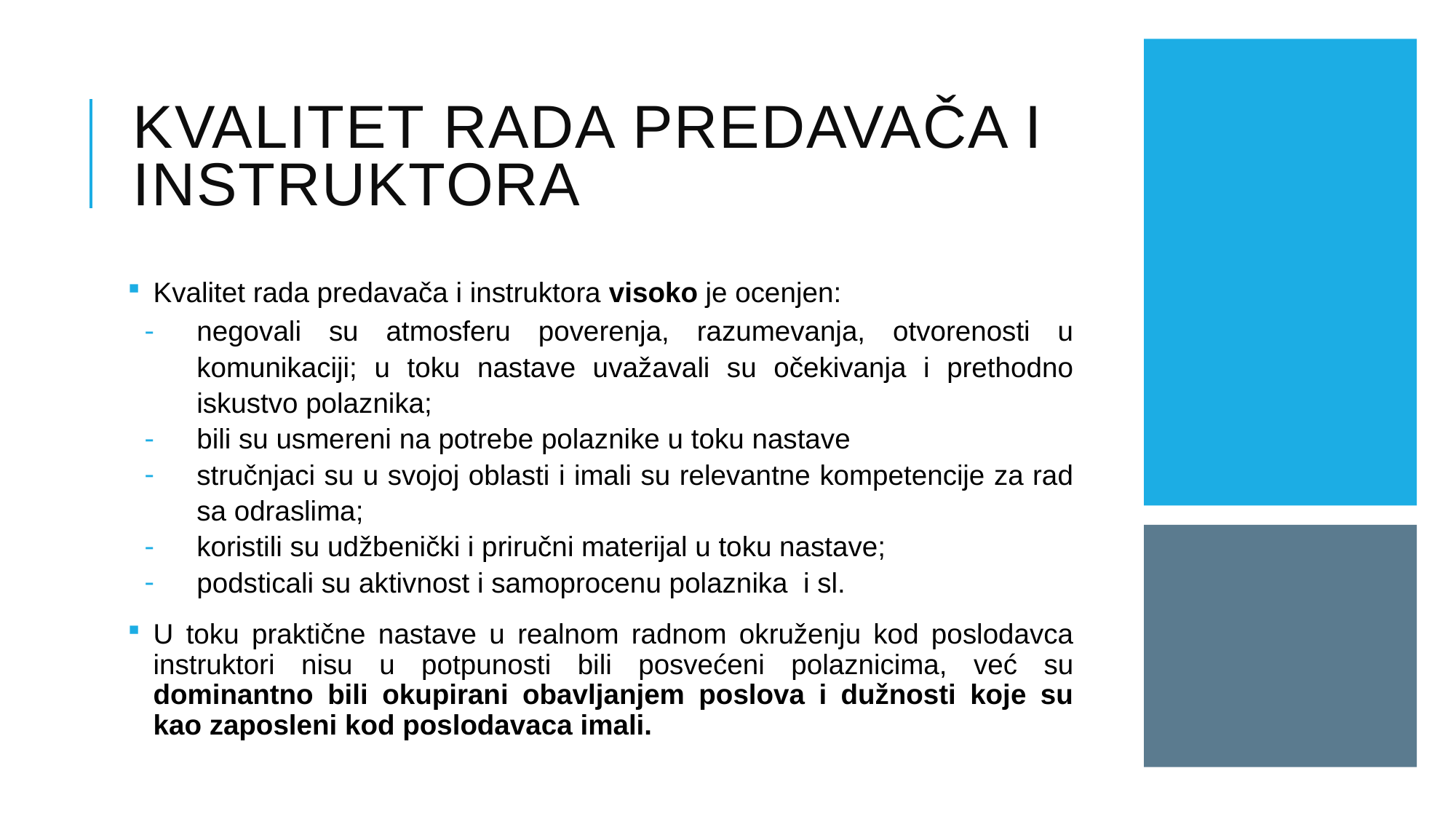

# Kvalitet rada predavača i instruktora
Kvalitet rada predavača i instruktora visoko je ocenjen:
negovali su atmosferu poverenja, razumevanja, otvorenosti u komunikaciji; u toku nastave uvažavali su očekivanja i prethodno iskustvo polaznika;
bili su usmereni na potrebe polaznike u toku nastave
stručnjaci su u svojoj oblasti i imali su relevantne kompetencije za rad sa odraslima;
koristili su udžbenički i priručni materijal u toku nastave;
podsticali su aktivnost i samoprocenu polaznika  i sl.
U toku praktične nastave u realnom radnom okruženju kod poslodavca instruktori nisu u potpunosti bili posvećeni polaznicima, već su dominantno bili okupirani obavljanjem poslova i dužnosti koje su kao zaposleni kod poslodavaca imali.